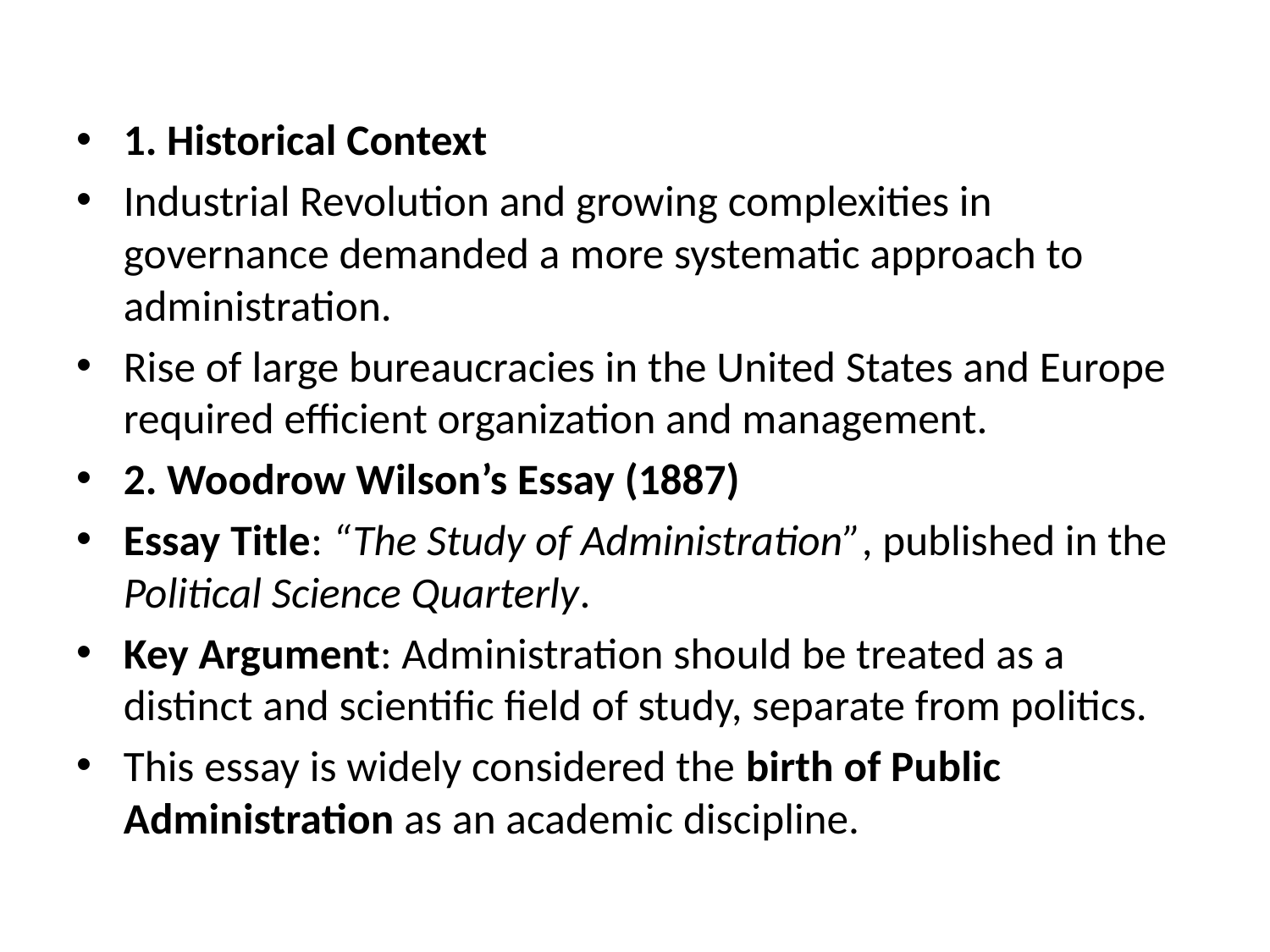

#
1. Historical Context
Industrial Revolution and growing complexities in governance demanded a more systematic approach to administration.
Rise of large bureaucracies in the United States and Europe required efficient organization and management.
2. Woodrow Wilson’s Essay (1887)
Essay Title: “The Study of Administration”, published in the Political Science Quarterly.
Key Argument: Administration should be treated as a distinct and scientific field of study, separate from politics.
This essay is widely considered the birth of Public Administration as an academic discipline.